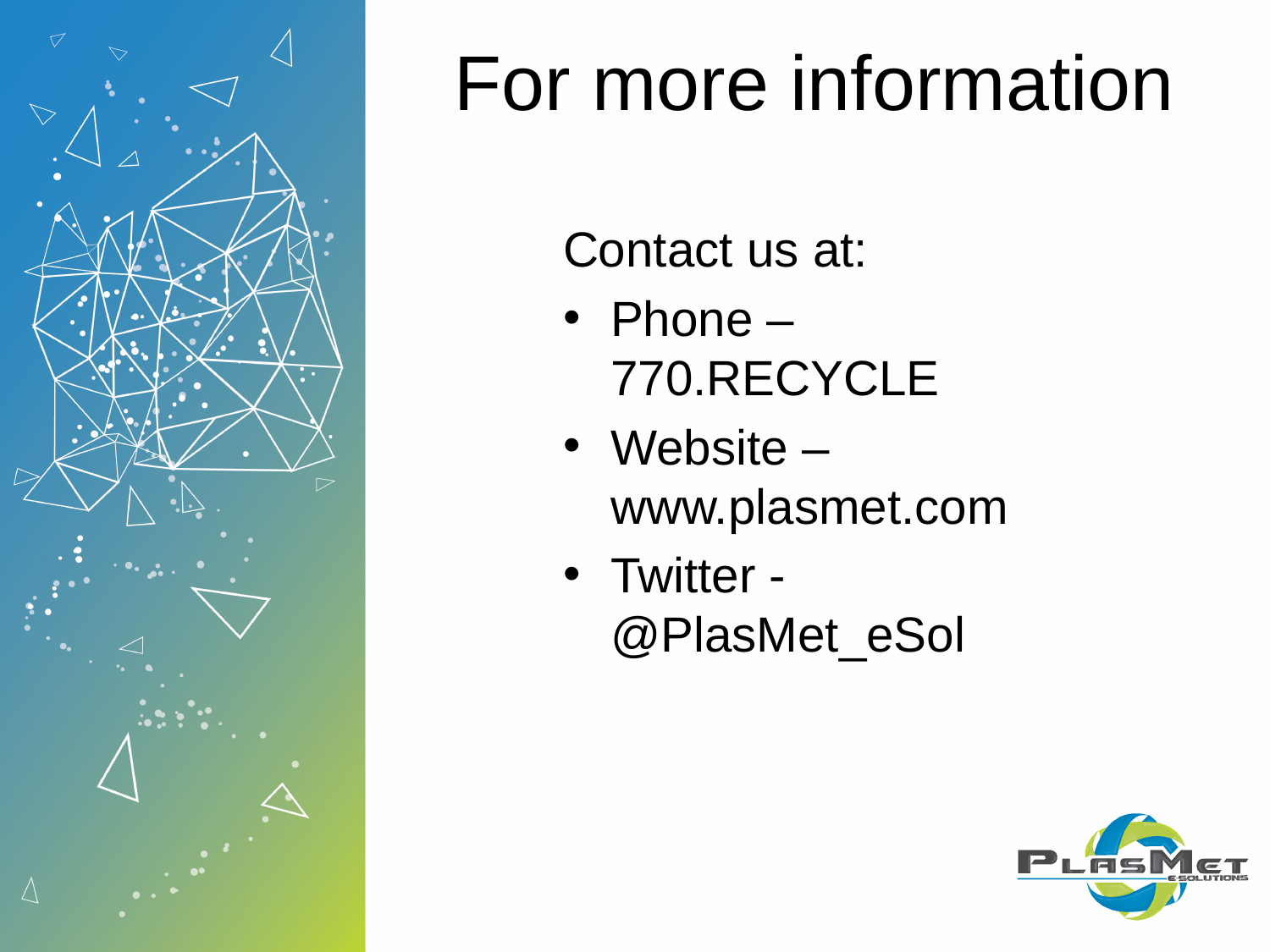

# For more information
Contact us at:
Phone – 770.RECYCLE
Website – www.plasmet.com
Twitter - @PlasMet_eSol